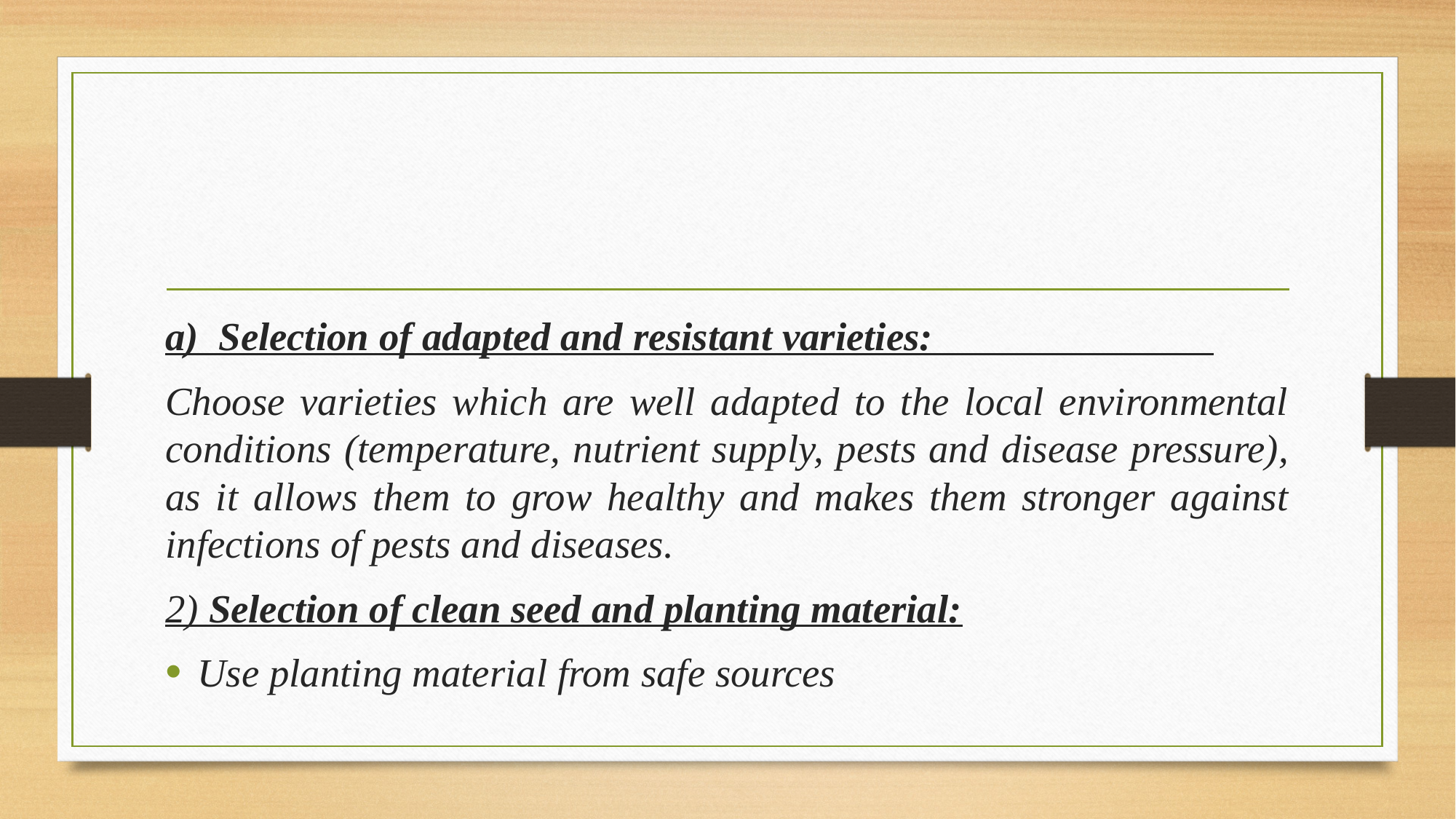

a)  Selection of adapted and resistant varieties:
Choose varieties which are well adapted to the local environmental conditions (temperature, nutrient supply, pests and disease pressure), as it allows them to grow healthy and makes them stronger against infections of pests and diseases.
2) Selection of clean seed and planting material:
Use planting material from safe sources